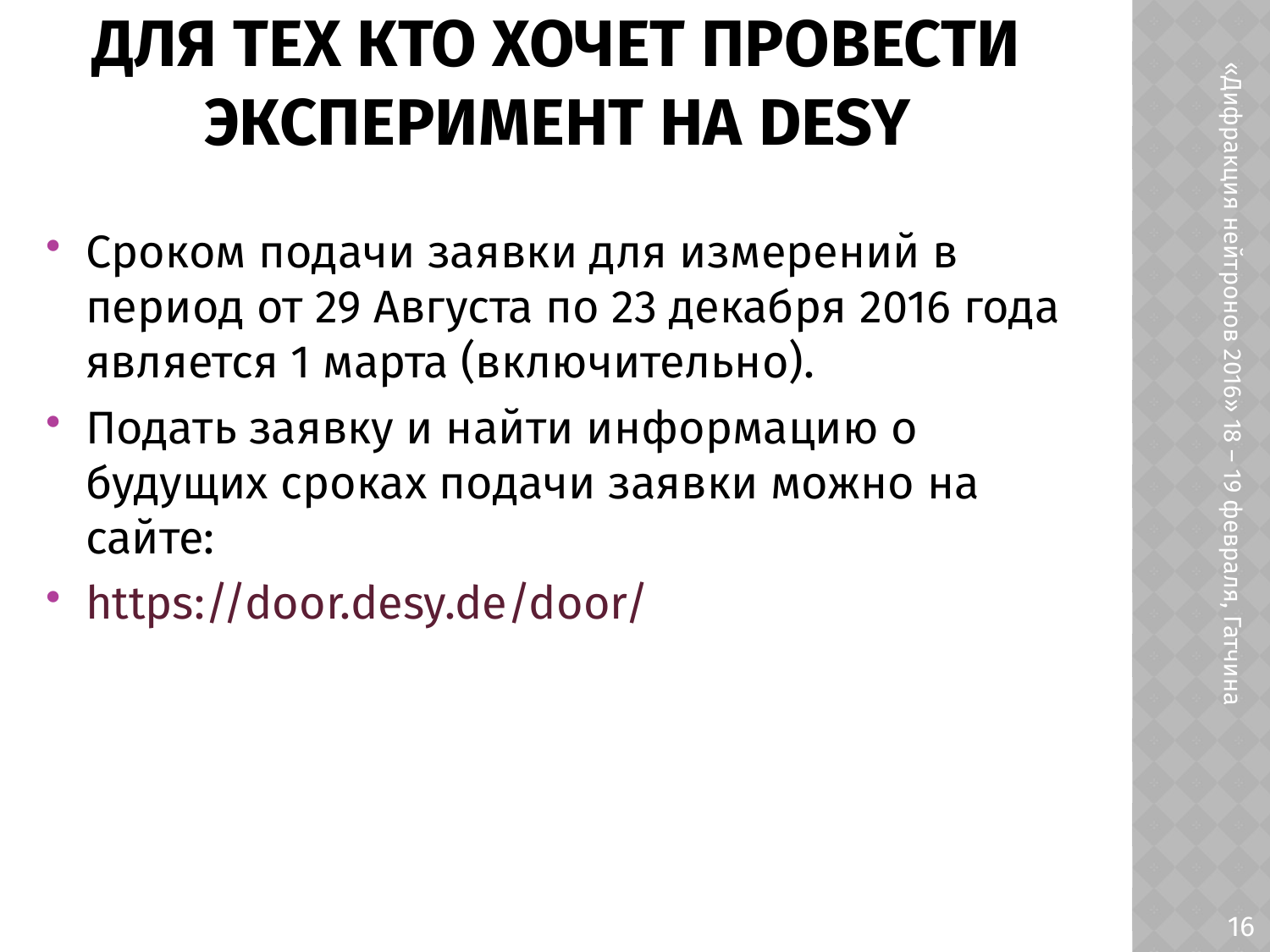

# Для тех кто хочет провести эксперимент на DESY
Сроком подачи заявки для измерений в период от 29 Августа по 23 декабря 2016 года является 1 марта (включительно).
Подать заявку и найти информацию о будущих сроках подачи заявки можно на сайте:
https://door.desy.de/door/

«Дифракция нейтронов 2016» 18 – 19 февраля, Гатчина
16